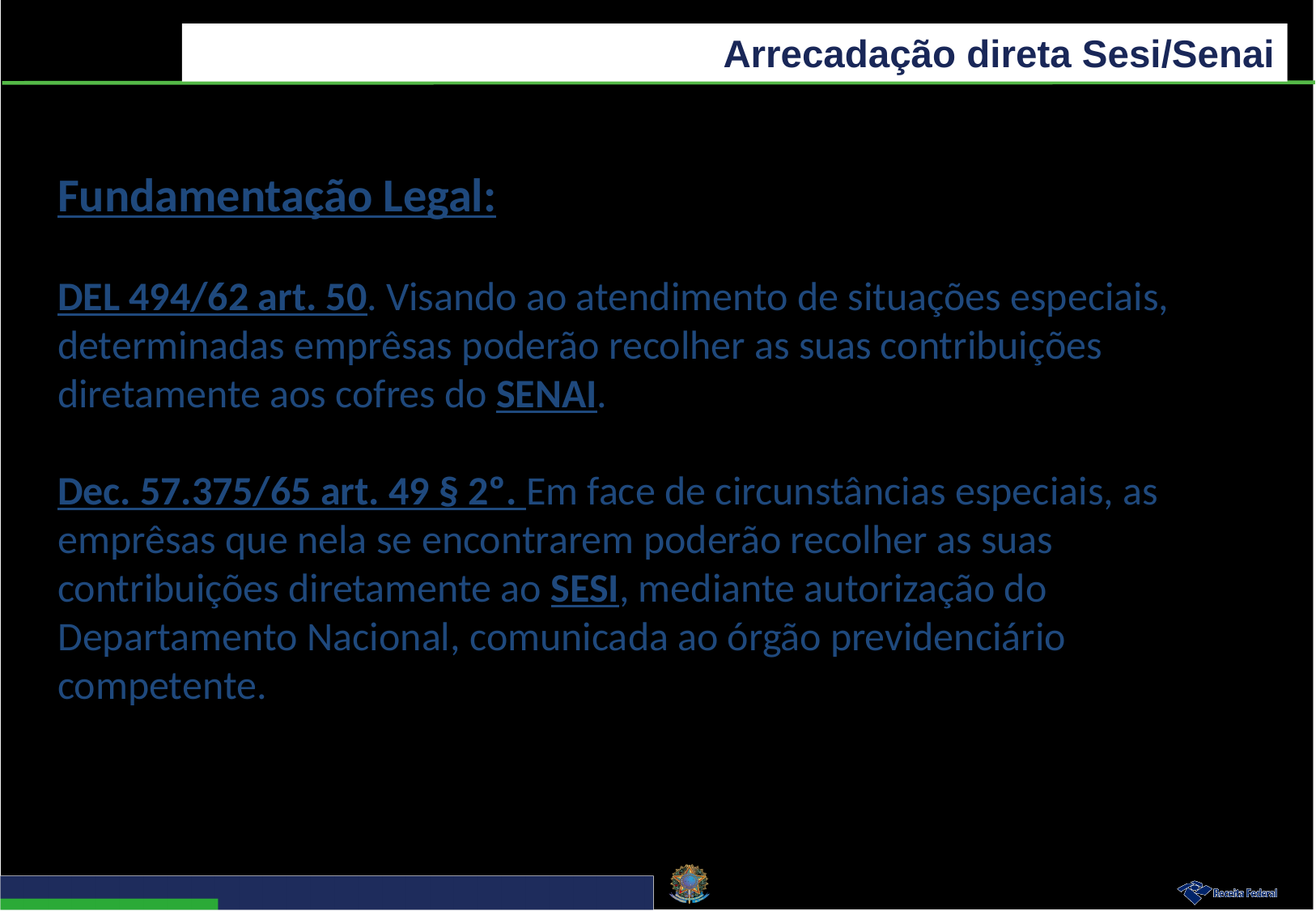

Arrecadação direta Sesi/Senai

Fundamentação Legal:

DEL 494/62 art. 50. Visando ao atendimento de situações especiais, determinadas emprêsas poderão recolher as suas contribuições diretamente aos cofres do SENAI.

Dec. 57.375/65 art. 49 § 2º. Em face de circunstâncias especiais, as emprêsas que nela se encontrarem poderão recolher as suas contribuições diretamente ao SESI, mediante autorização do Departamento Nacional, comunicada ao órgão previdenciário competente.